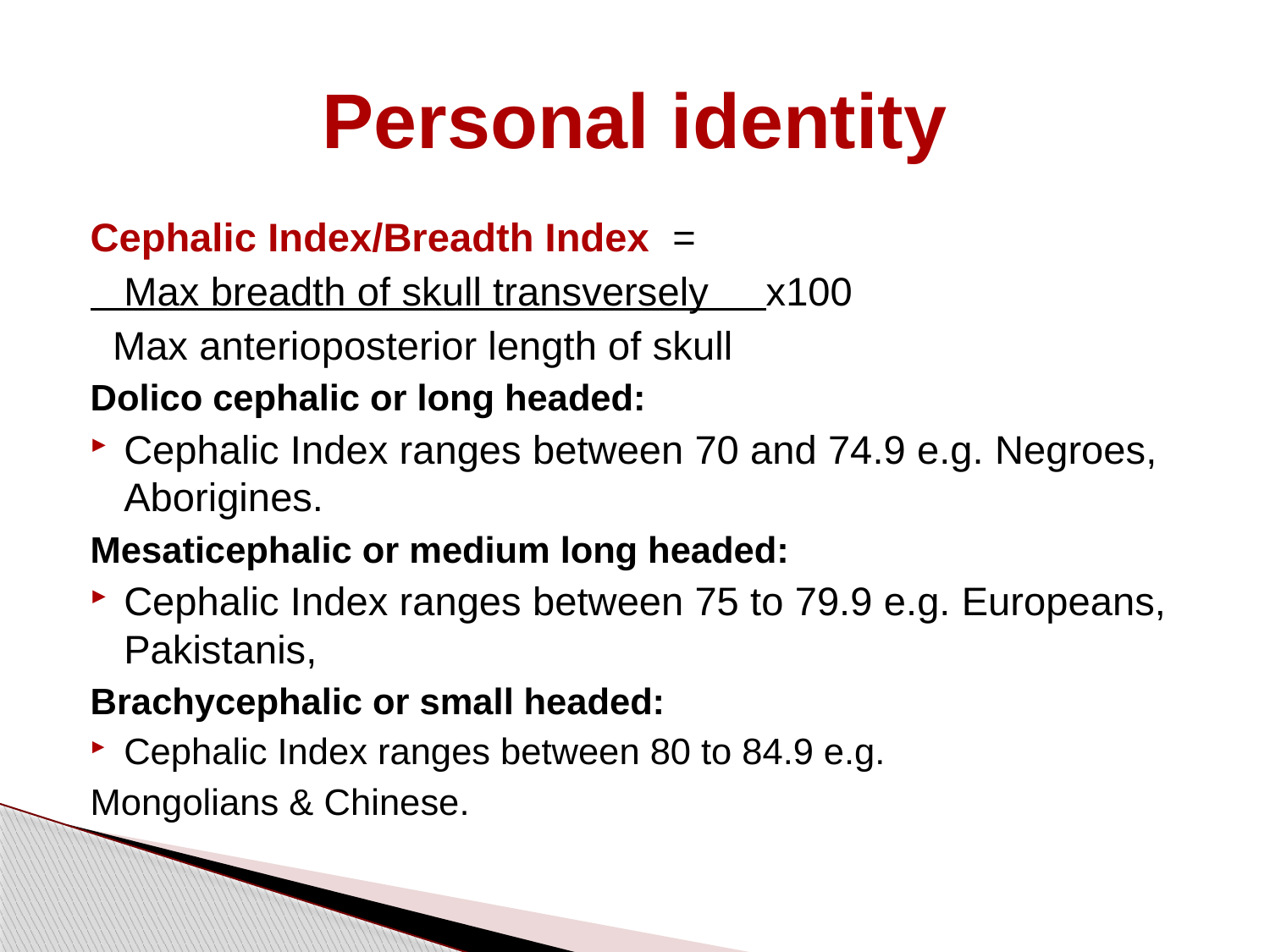

# Personal identity
Cephalic Index/Breadth Index  =
   Max breadth of skull transversely     x100
  Max anterioposterior length of skull
Dolico cephalic or long headed:
Cephalic Index ranges between 70 and 74.9 e.g. Negroes, Aborigines.
Mesaticephalic or medium long headed:
Cephalic Index ranges between 75 to 79.9 e.g. Europeans, Pakistanis,
Brachycephalic or small headed:
Cephalic Index ranges between 80 to 84.9 e.g.
Mongolians & Chinese.